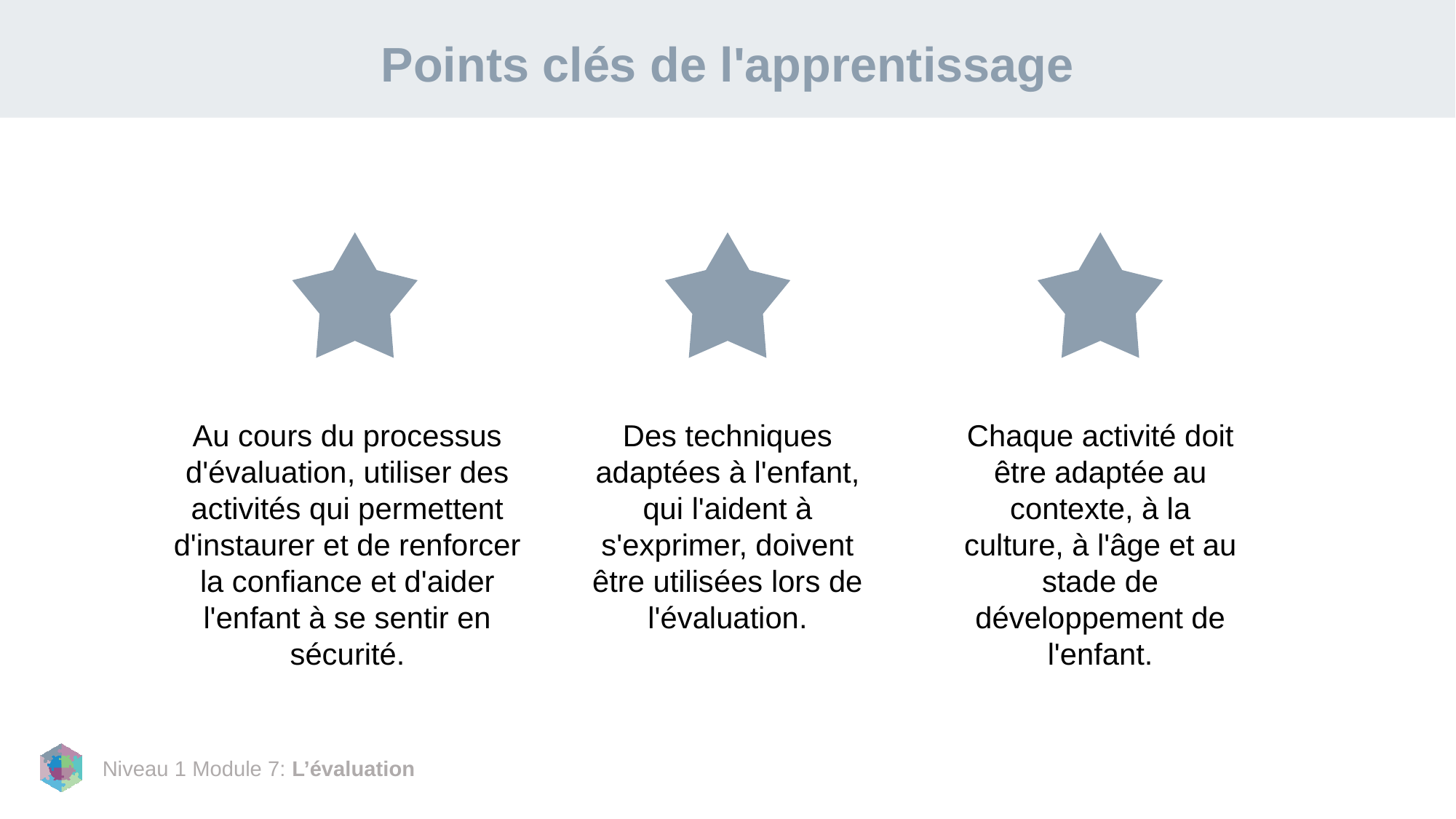

# Points clés de l'apprentissage

Au cours du processus d'évaluation, utiliser des activités qui permettent d'instaurer et de renforcer la confiance et d'aider l'enfant à se sentir en sécurité.
Des techniques adaptées à l'enfant, qui l'aident à s'exprimer, doivent être utilisées lors de l'évaluation.
Chaque activité doit être adaptée au contexte, à la culture, à l'âge et au stade de développement de l'enfant.